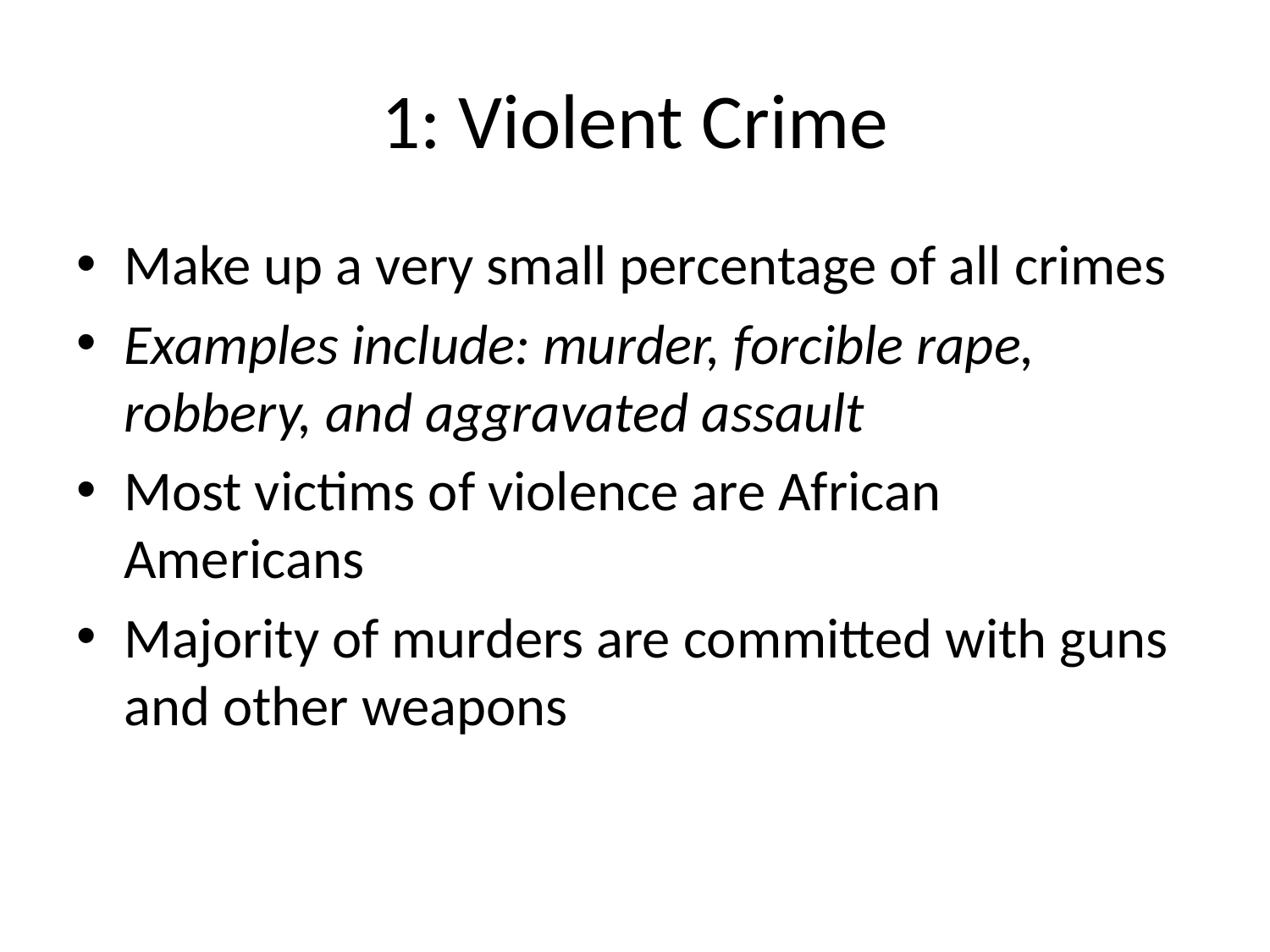

# 1: Violent Crime
Make up a very small percentage of all crimes
Examples include: murder, forcible rape, robbery, and aggravated assault
Most victims of violence are African Americans
Majority of murders are committed with guns and other weapons